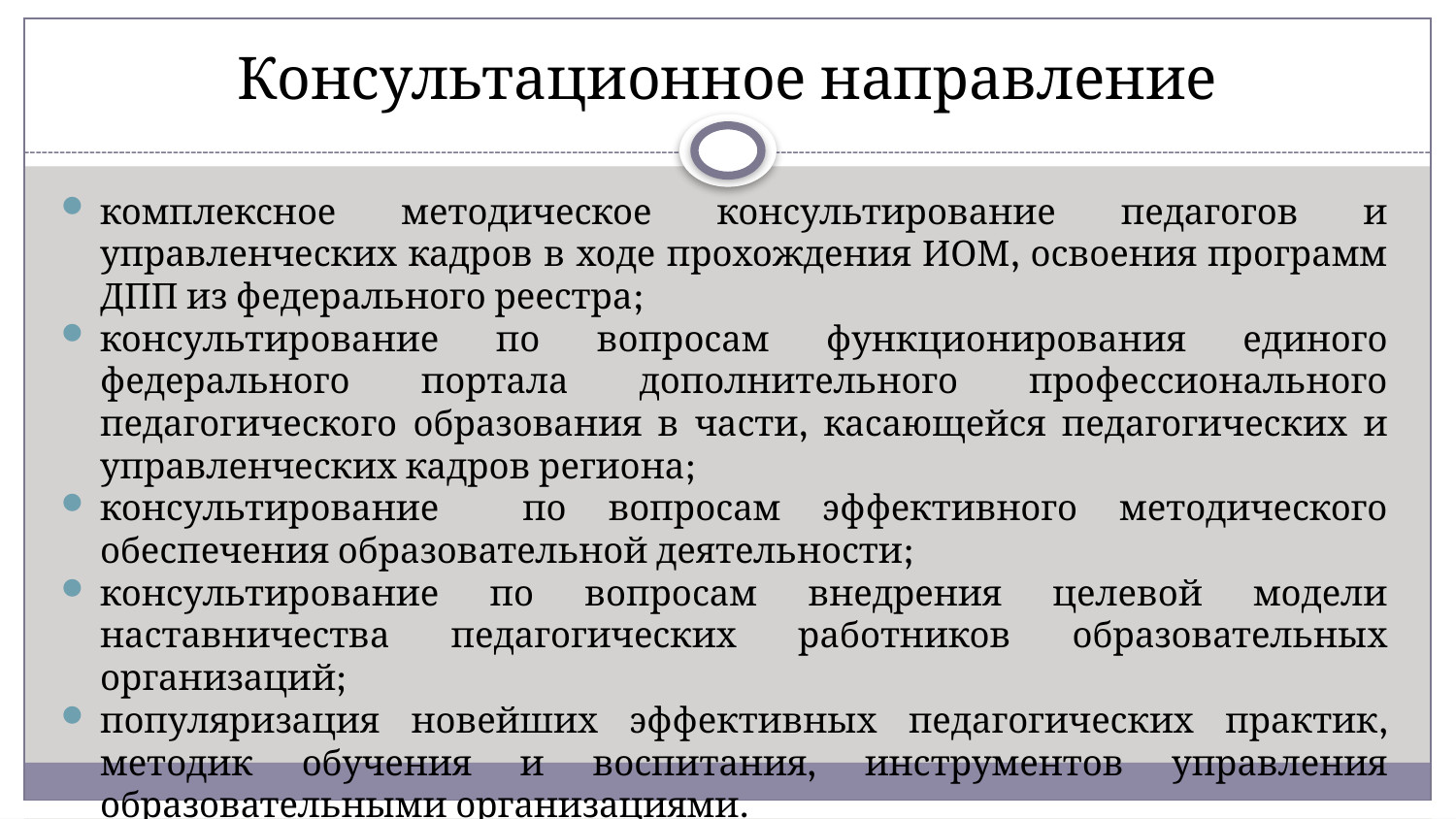

# Консультационное направление
комплексное методическое консультирование педагогов и управленческих кадров в ходе прохождения ИОМ, освоения программ ДПП из федерального реестра;
консультирование по вопросам функционирования единого федерального портала дополнительного профессионального педагогического образования в части, касающейся педагогических и управленческих кадров региона;
консультирование  по вопросам эффективного методического обеспечения образовательной деятельности;
консультирование по вопросам внедрения целевой модели наставничества педагогических работников образовательных организаций;
популяризация новейших эффективных педагогических практик, методик обучения и воспитания, инструментов управления образовательными организациями.